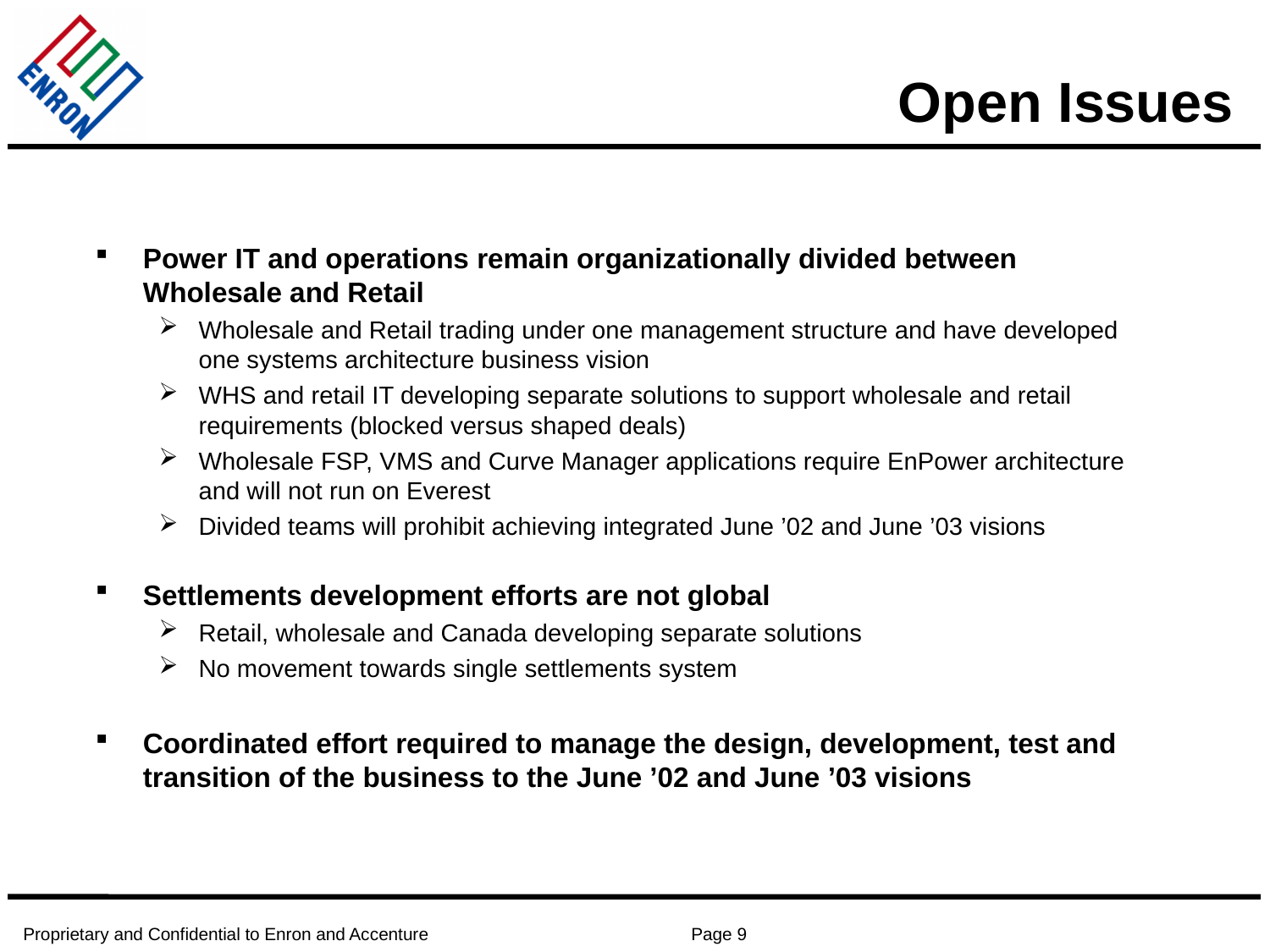

# Open Issues
Power IT and operations remain organizationally divided between Wholesale and Retail
Wholesale and Retail trading under one management structure and have developed one systems architecture business vision
WHS and retail IT developing separate solutions to support wholesale and retail requirements (blocked versus shaped deals)
Wholesale FSP, VMS and Curve Manager applications require EnPower architecture and will not run on Everest
Divided teams will prohibit achieving integrated June ’02 and June ’03 visions
Settlements development efforts are not global
Retail, wholesale and Canada developing separate solutions
No movement towards single settlements system

Coordinated effort required to manage the design, development, test and transition of the business to the June ’02 and June ’03 visions